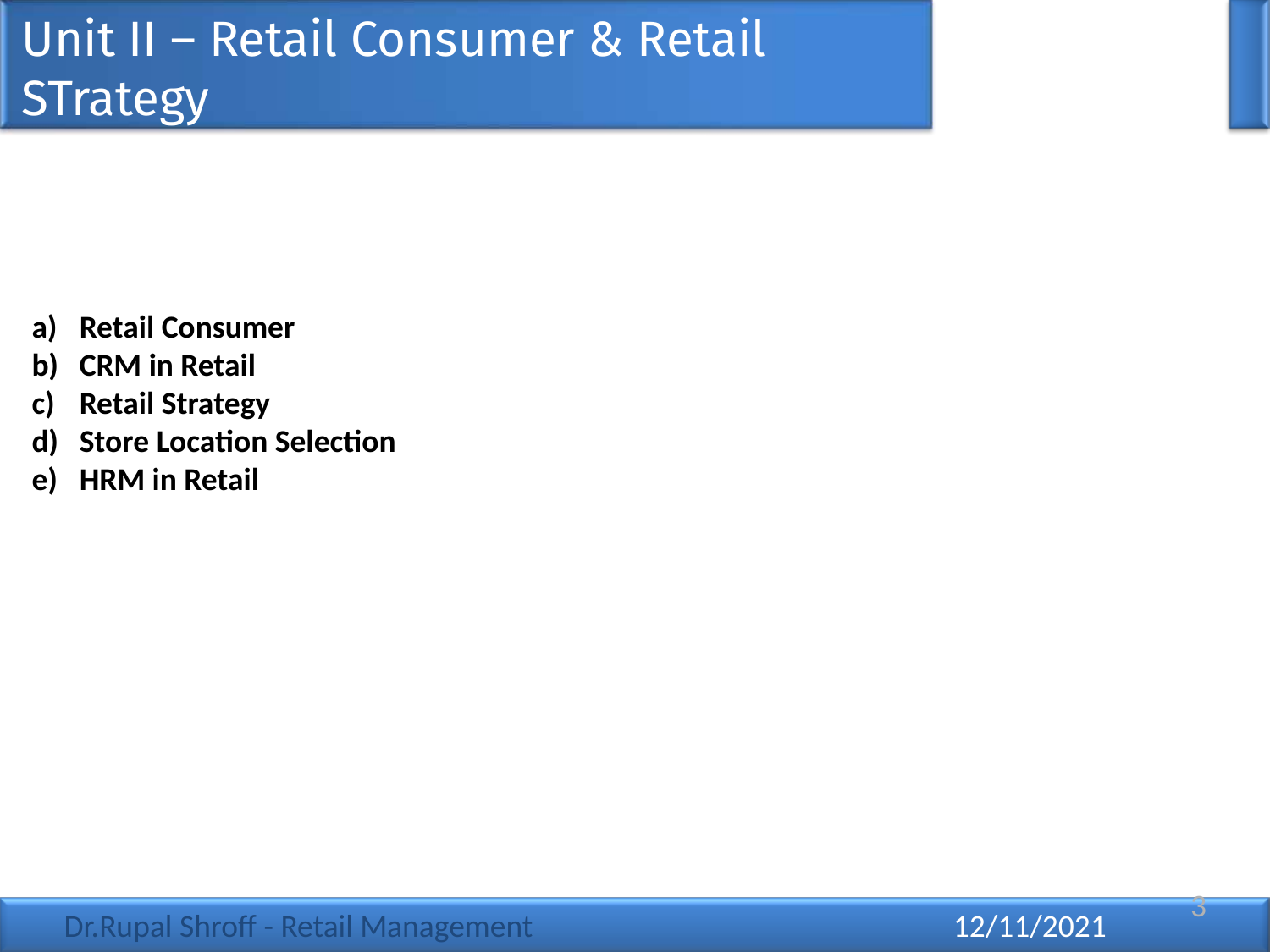

# Unit II – Retail Consumer & Retail STrategy
Retail Consumer
CRM in Retail
Retail Strategy
Store Location Selection
HRM in Retail
3
Dr.Rupal Shroff - Retail Management
12/11/2021